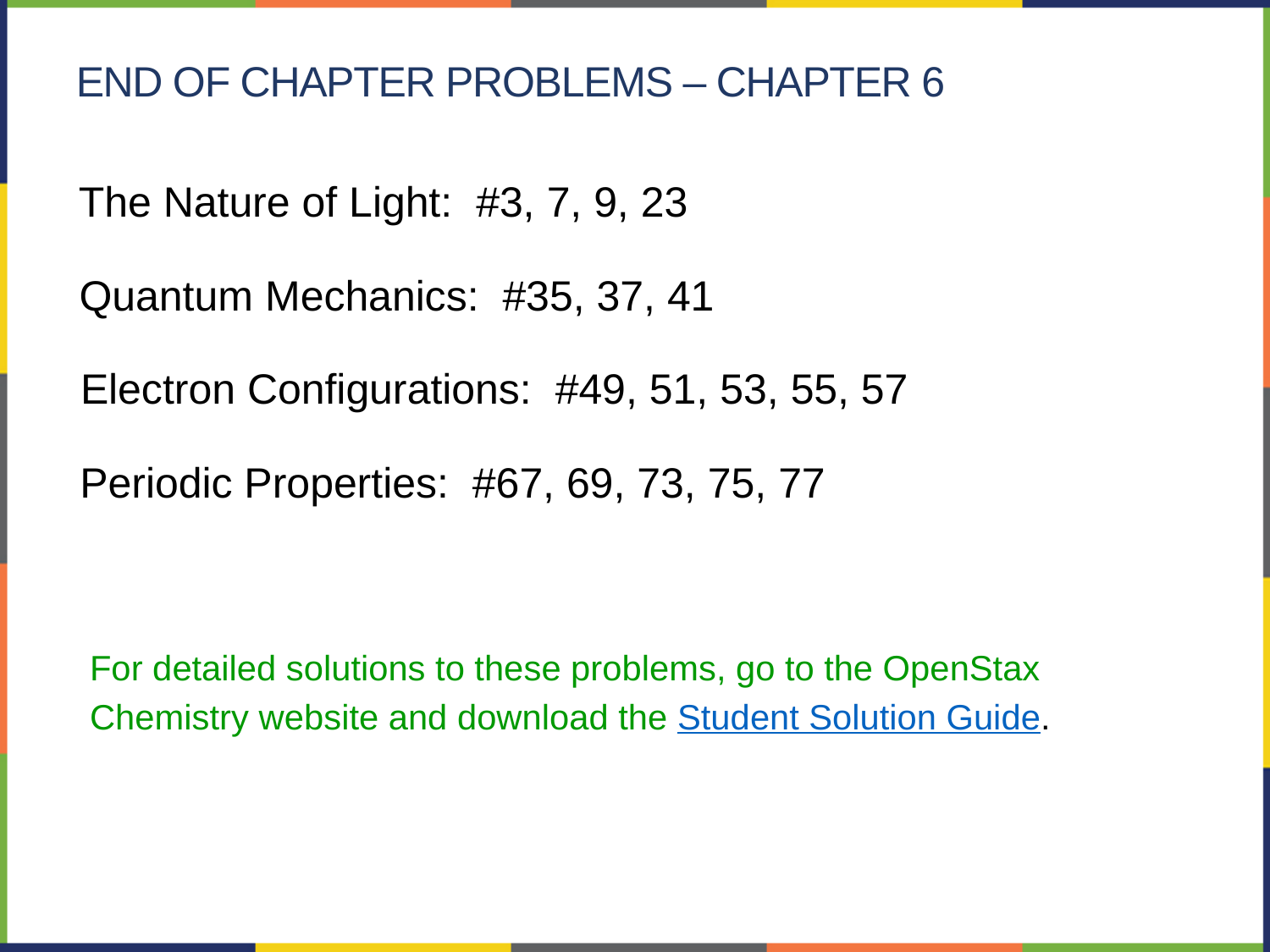

end of chapter problems – chapter 6
The Nature of Light:  #3, 7, 9, 23
Quantum Mechanics:  #35, 37, 41
Electron Configurations:  #49, 51, 53, 55, 57
Periodic Properties:  #67, 69, 73, 75, 77
For detailed solutions to these problems, go to the OpenStax Chemistry website and download the Student Solution Guide.